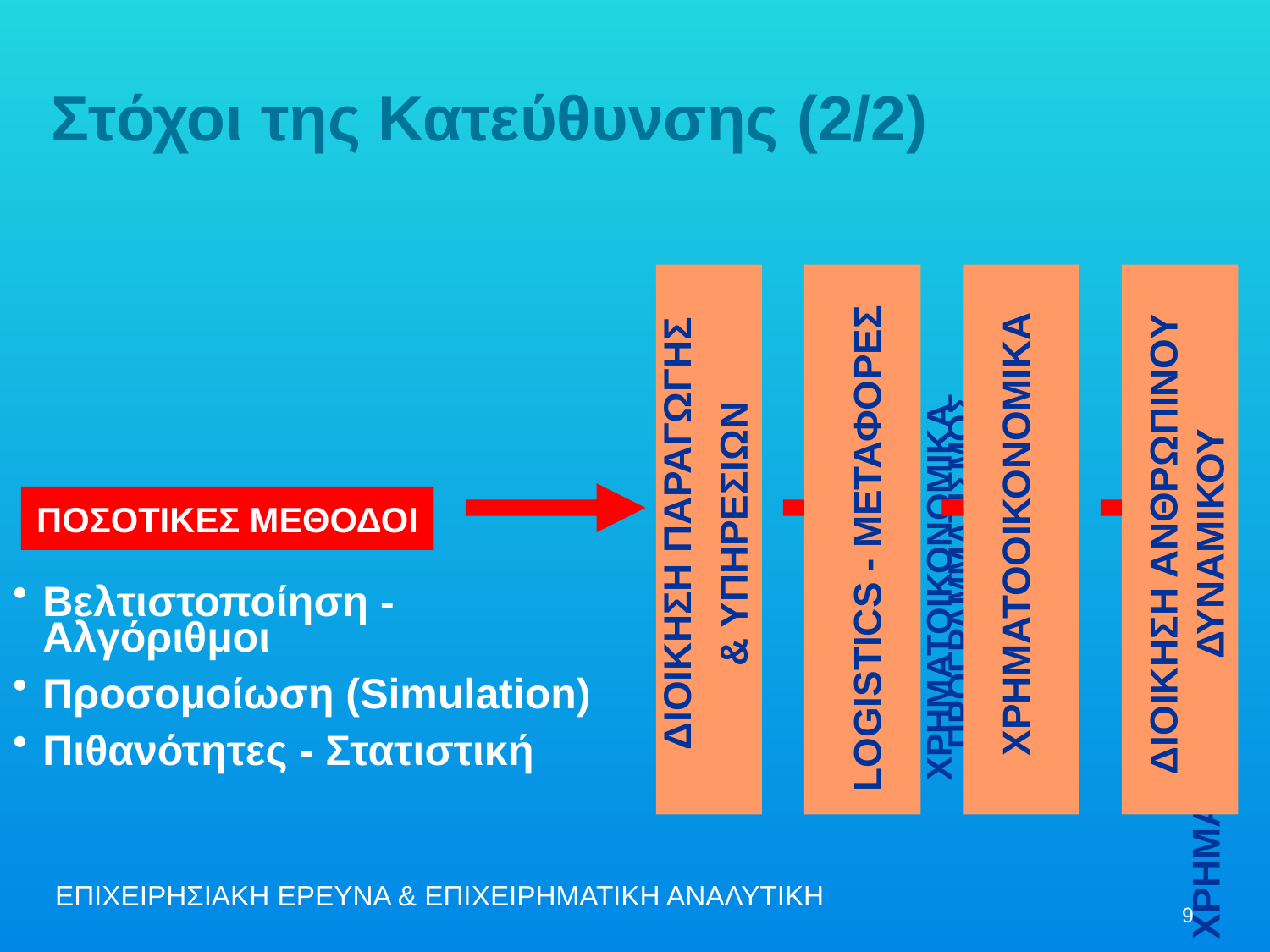

# Στόχοι της Κατεύθυνσης (2/2)

ΔΙΟΙΚΗΣΗ ΠΑΡΑΓΩΓΗΣ
& ΥΠΗΡΕΣΙΩΝ

ΠΟΣΟΤΙΚΕΣ ΜΕΘΟΔΟΙ

ΔΙΟΙΚΗΣΗ ΑΝΘΡΩΠΙΝΟΥ ΔΥΝΑΜΙΚΟΥ
LOGISTICS - MΕΤΑΦΟΡΕΣ

ΧΡΗΜΑΤΟΟΙΚΟΝΟΜΙΚΑ
ΠΡΟΓΡΑΜΜΑΤΙΣΜΟΣ ΠΑΡΑΓΩΓΗΣ
ΧΡΗΜΑΤΟΙΚΟΝΟΜΙΚΑ

Βελτιστοποίηση - Αλγόριθμοι
Προσομοίωση (Simulation)
Πιθανότητες - Στατιστική
ΧΡΗΜΑΤΟΟΙΚΟΝΟΜΙΚΑ
9
ΕΠΙΧΕΙΡΗΣΙΑΚΗ ΕΡΕΥΝΑ & ΕΠΙΧΕΙΡΗΜΑΤΙΚΗ ΑΝΑΛΥΤΙΚΗ